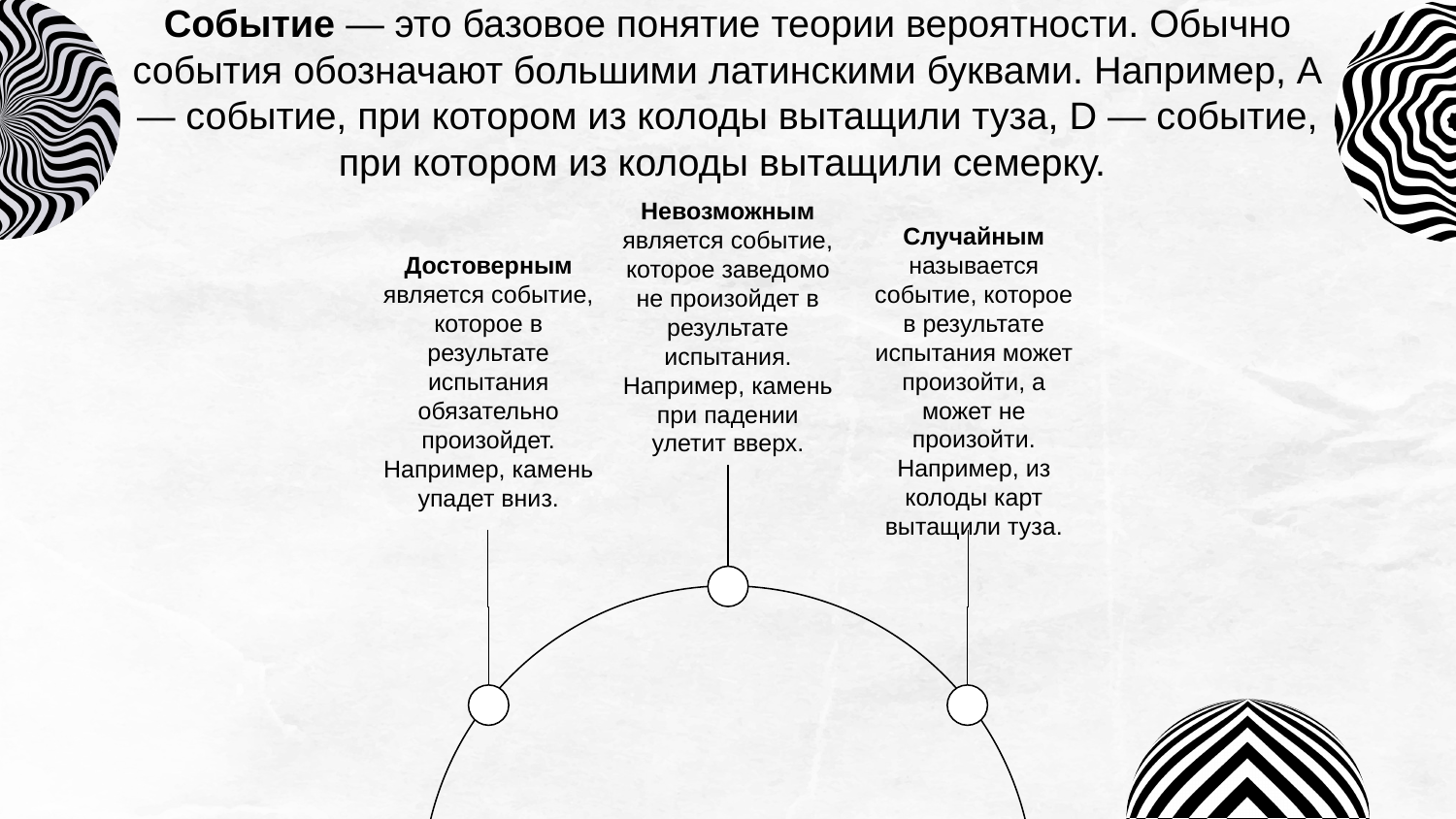

# Событие — это базовое понятие теории вероятности. Обычно события обозначают большими латинскими буквами. Например, А — событие, при котором из колоды вытащили туза, D — событие, при котором из колоды вытащили семерку.
Невозможным является событие, которое заведомо не произойдет в результате испытания. Например, камень при падении улетит вверх.
Случайным называется событие, которое в результате испытания может произойти, а может не произойти. Например, из колоды карт вытащили туза.
Достоверным является событие, которое в результате испытания обязательно произойдет. Например, камень упадет вниз.